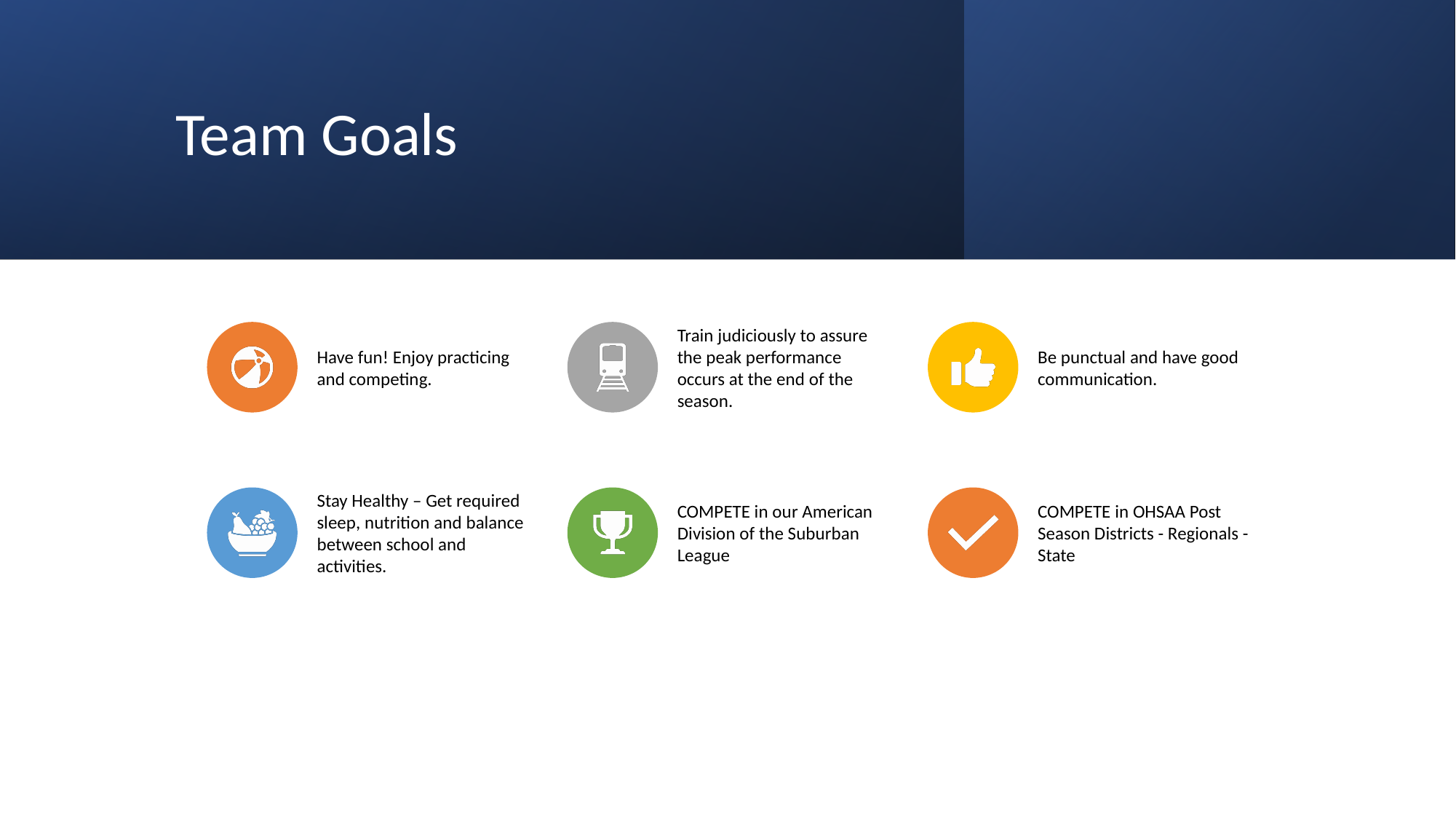

# Team Goals

Have fun! Enjoy practicing and competing.

Train judiciously to assure the peak performance occurs at the end of the season.

Be punctual and have good communication.

Stay Healthy – Get required sleep, nutrition and balance between school and activities.

COMPETE in our American Division of the Suburban League

COMPETE in OHSAA Post Season Districts - Regionals - State